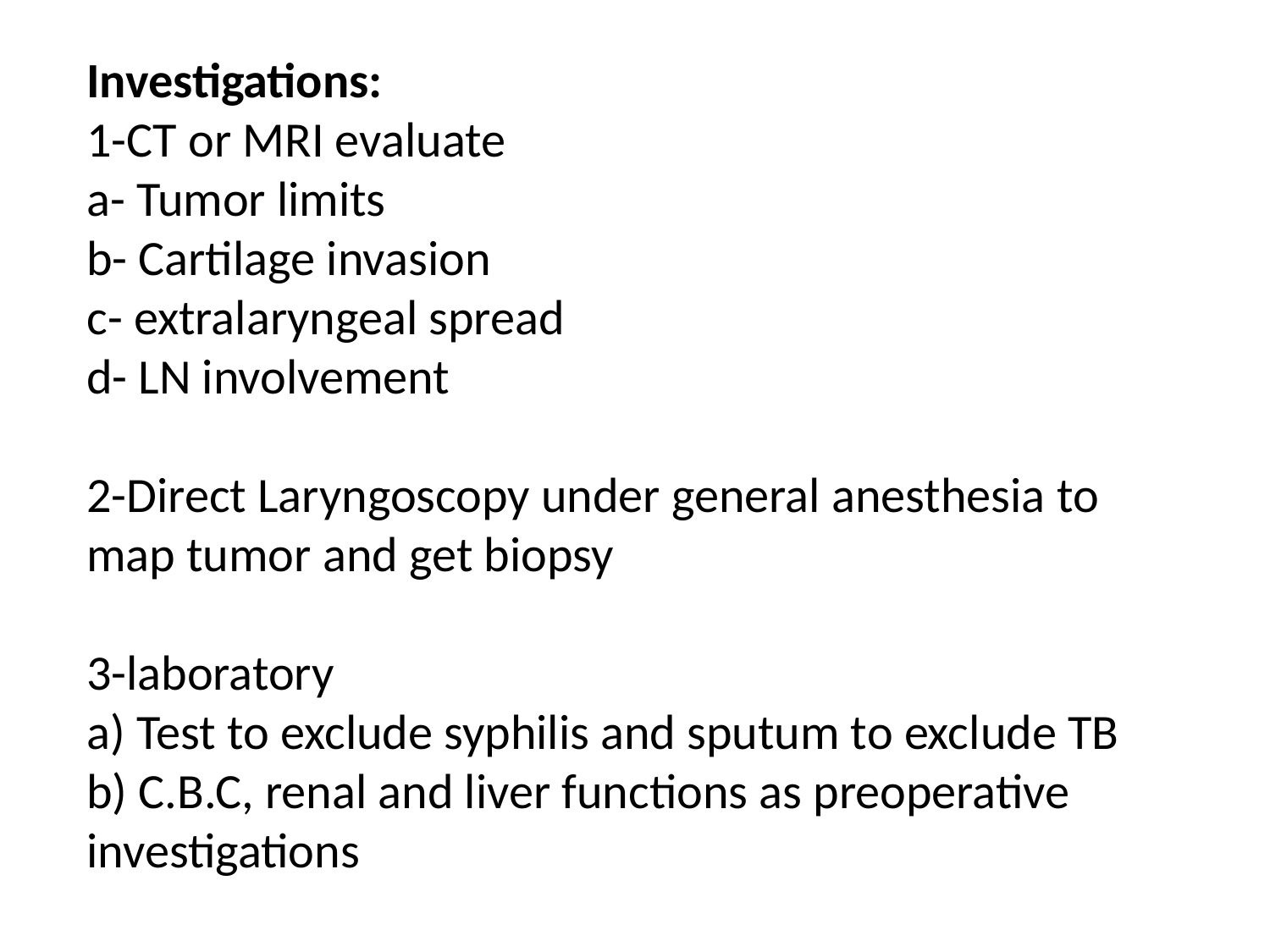

Investigations:
1-CT or MRI evaluate
a- Tumor limits
b- Cartilage invasion
c- extralaryngeal spread
d- LN involvement

2-Direct Laryngoscopy under general anesthesia to map tumor and get biopsy

3-laboratory
a) Test to exclude syphilis and sputum to exclude TB
b) C.B.C, renal and liver functions as preoperative investigations